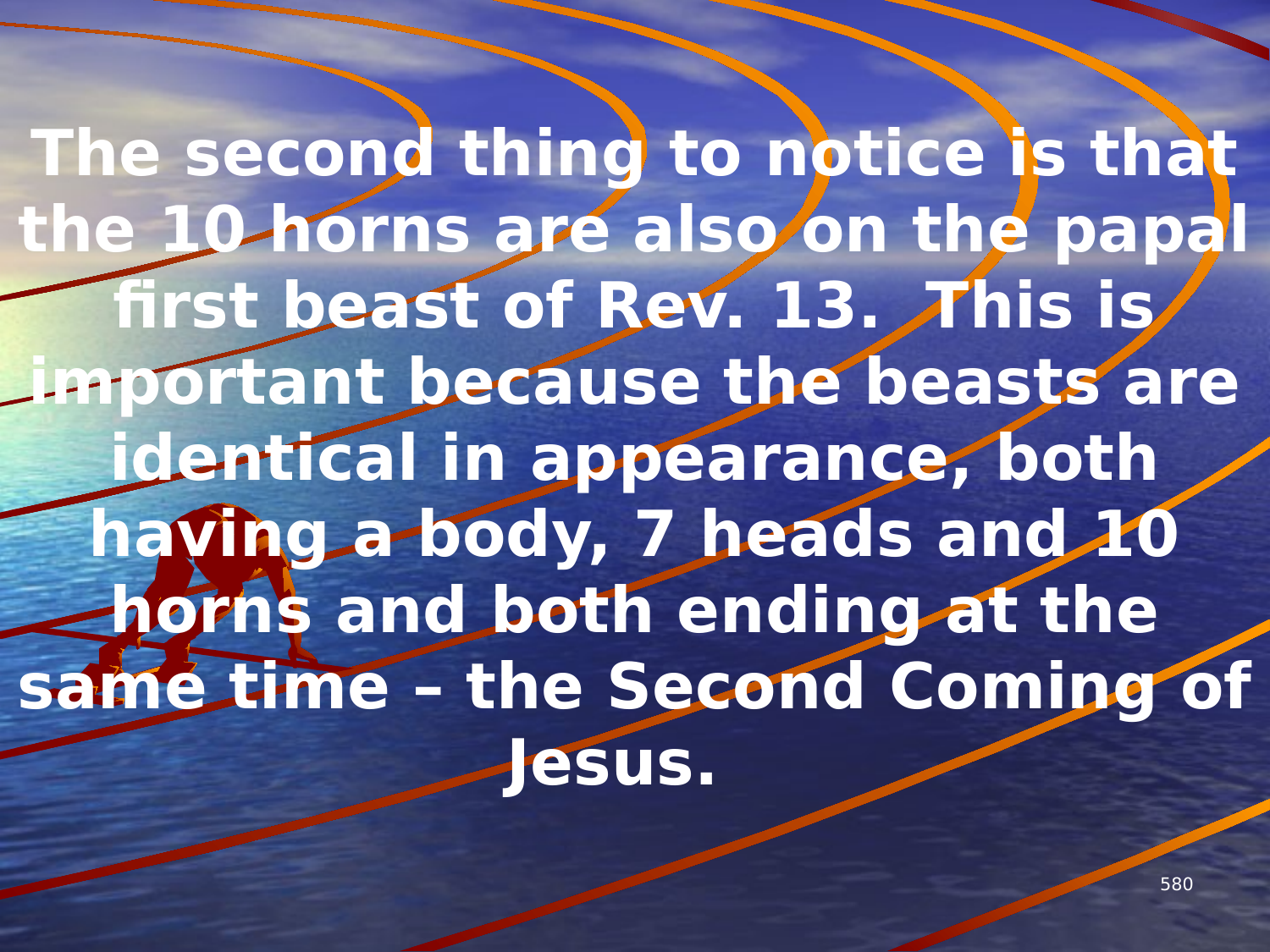

The second thing to notice is that the 10 horns are also on the papal first beast of Rev. 13.  This is important because the beasts are identical in appearance, both having a body, 7 heads and 10 horns and both ending at the same time – the Second Coming of Jesus.
580